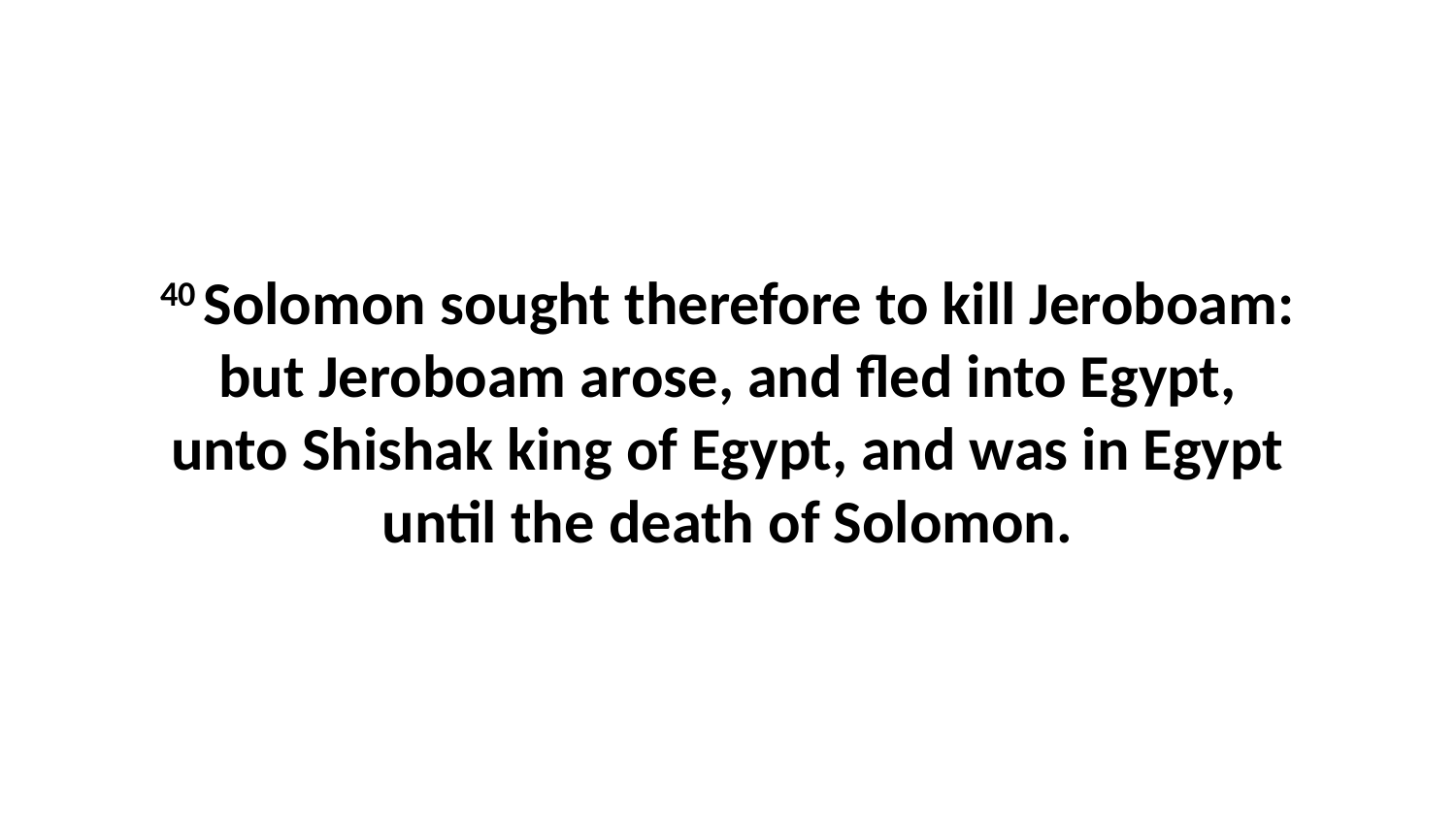

40 Solomon sought therefore to kill Jeroboam: but Jeroboam arose, and fled into Egypt, unto Shishak king of Egypt, and was in Egypt until the death of Solomon.